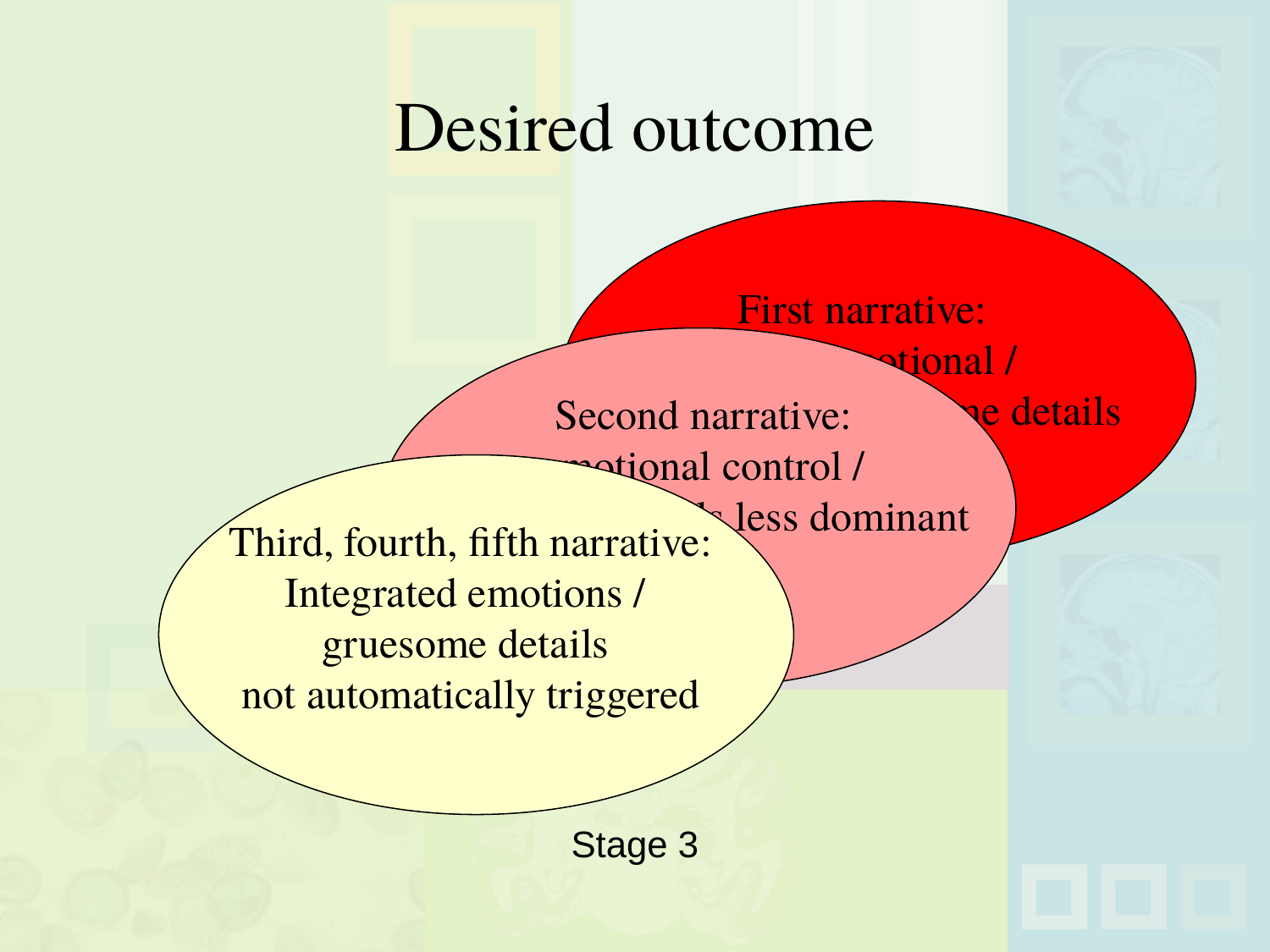

# Desired outcome

First narrative:
highly emotional /
emphasis on gruesome details

Second narrative:
emotional control /
gruesome details less dominant

Third, fourth, fifth narrative:
Integrated emotions /
gruesome details
not automatically triggered
Stage 3